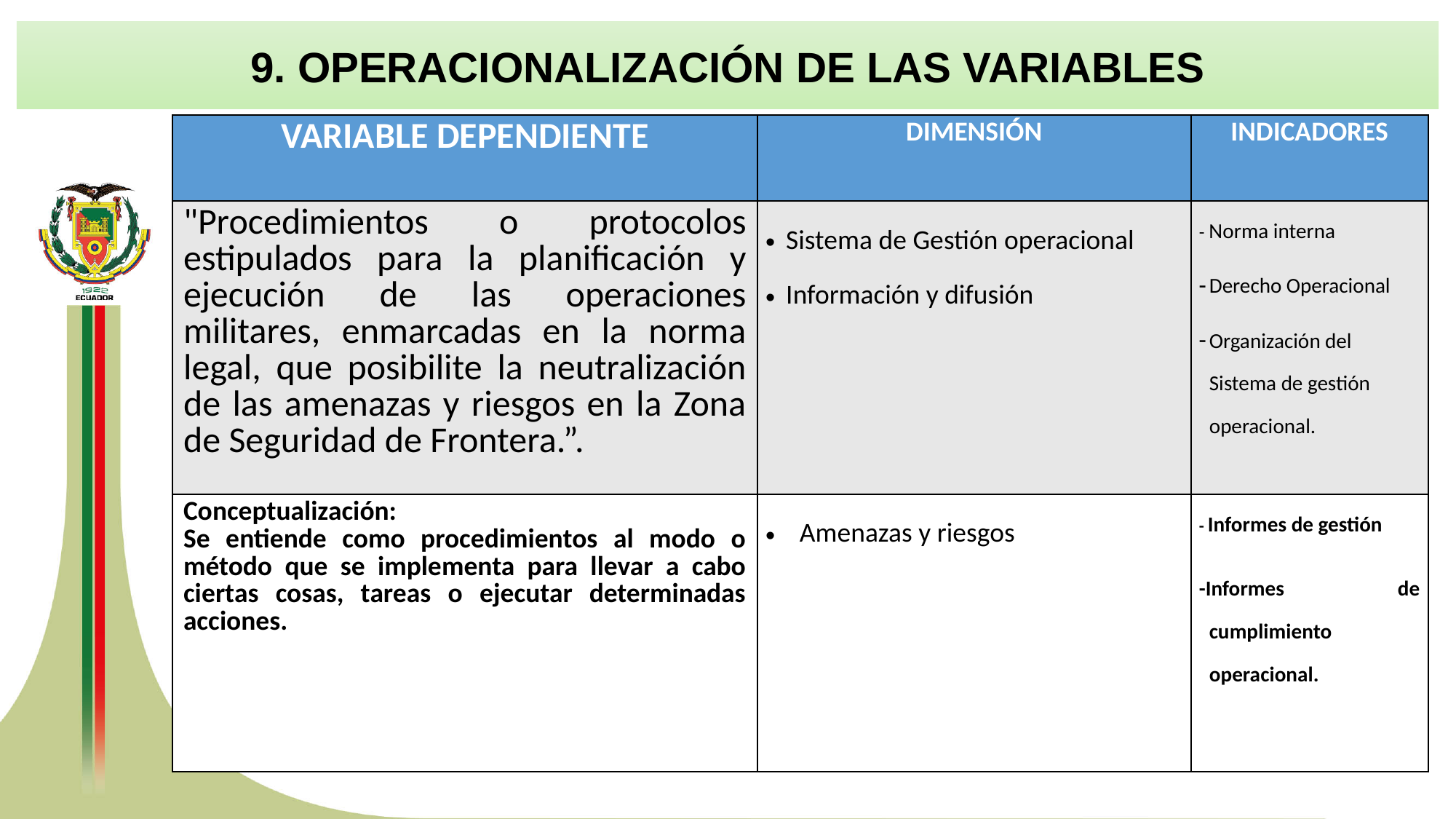

9. OPERACIONALIZACIÓN DE LAS VARIABLES
| VARIABLE DEPENDIENTE | DIMENSIÓN | INDICADORES |
| --- | --- | --- |
| "Procedimientos o protocolos estipulados para la planificación y ejecución de las operaciones militares, enmarcadas en la norma legal, que posibilite la neutralización de las amenazas y riesgos en la Zona de Seguridad de Frontera.”. | Sistema de Gestión operacional Información y difusión | - Norma interna Derecho Operacional Organización del Sistema de gestión operacional. |
| Conceptualización: Se entiende como procedimientos al modo o método que se implementa para llevar a cabo ciertas cosas, tareas o ejecutar determinadas acciones. | Amenazas y riesgos | - Informes de gestión -Informes de cumplimiento operacional. |